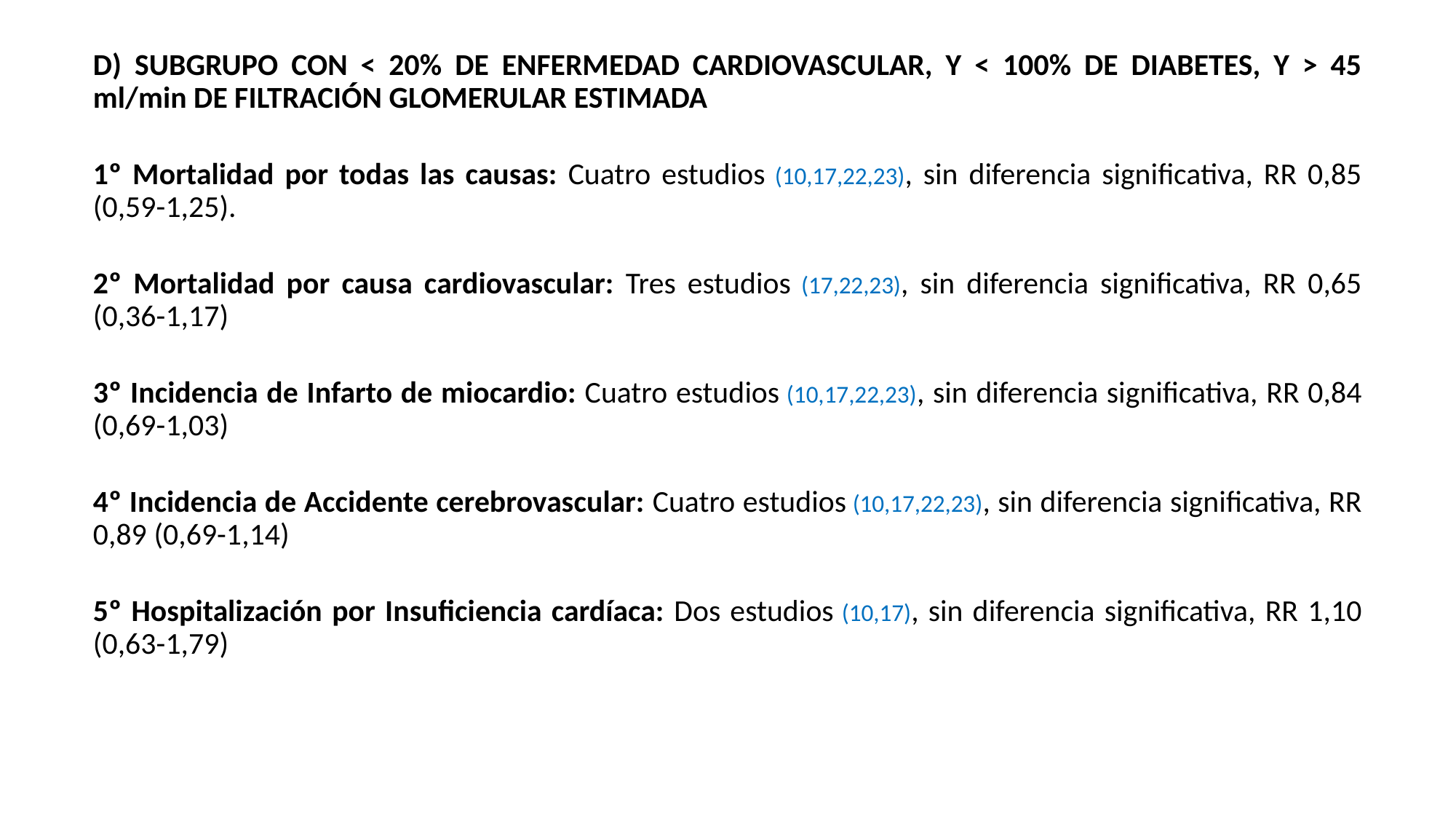

D) SUBGRUPO CON < 20% DE ENFERMEDAD CARDIOVASCULAR, Y < 100% DE DIABETES, Y > 45 ml/min DE FILTRACIÓN GLOMERULAR ESTIMADA

1º Mortalidad por todas las causas: Cuatro estudios (10,17,22,23), sin diferencia significativa, RR 0,85 (0,59-1,25).

2º Mortalidad por causa cardiovascular: Tres estudios (17,22,23), sin diferencia significativa, RR 0,65 (0,36-1,17)

3º Incidencia de Infarto de miocardio: Cuatro estudios (10,17,22,23), sin diferencia significativa, RR 0,84 (0,69-1,03)

4º Incidencia de Accidente cerebrovascular: Cuatro estudios (10,17,22,23), sin diferencia significativa, RR 0,89 (0,69-1,14)

5º Hospitalización por Insuficiencia cardíaca: Dos estudios (10,17), sin diferencia significativa, RR 1,10 (0,63-1,79)